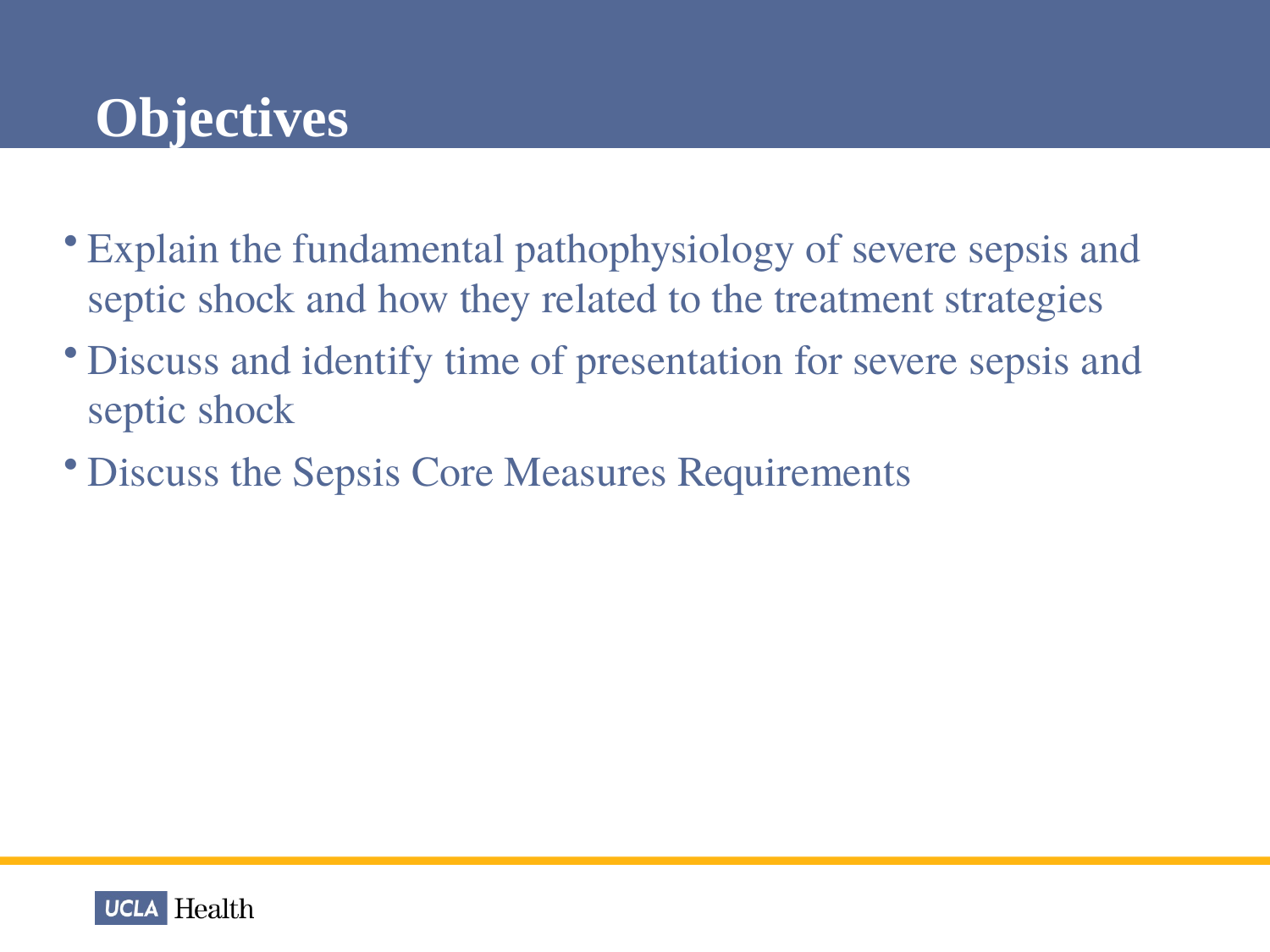

# Objectives
Explain the fundamental pathophysiology of severe sepsis and septic shock and how they related to the treatment strategies
Discuss and identify time of presentation for severe sepsis and septic shock
Discuss the Sepsis Core Measures Requirements